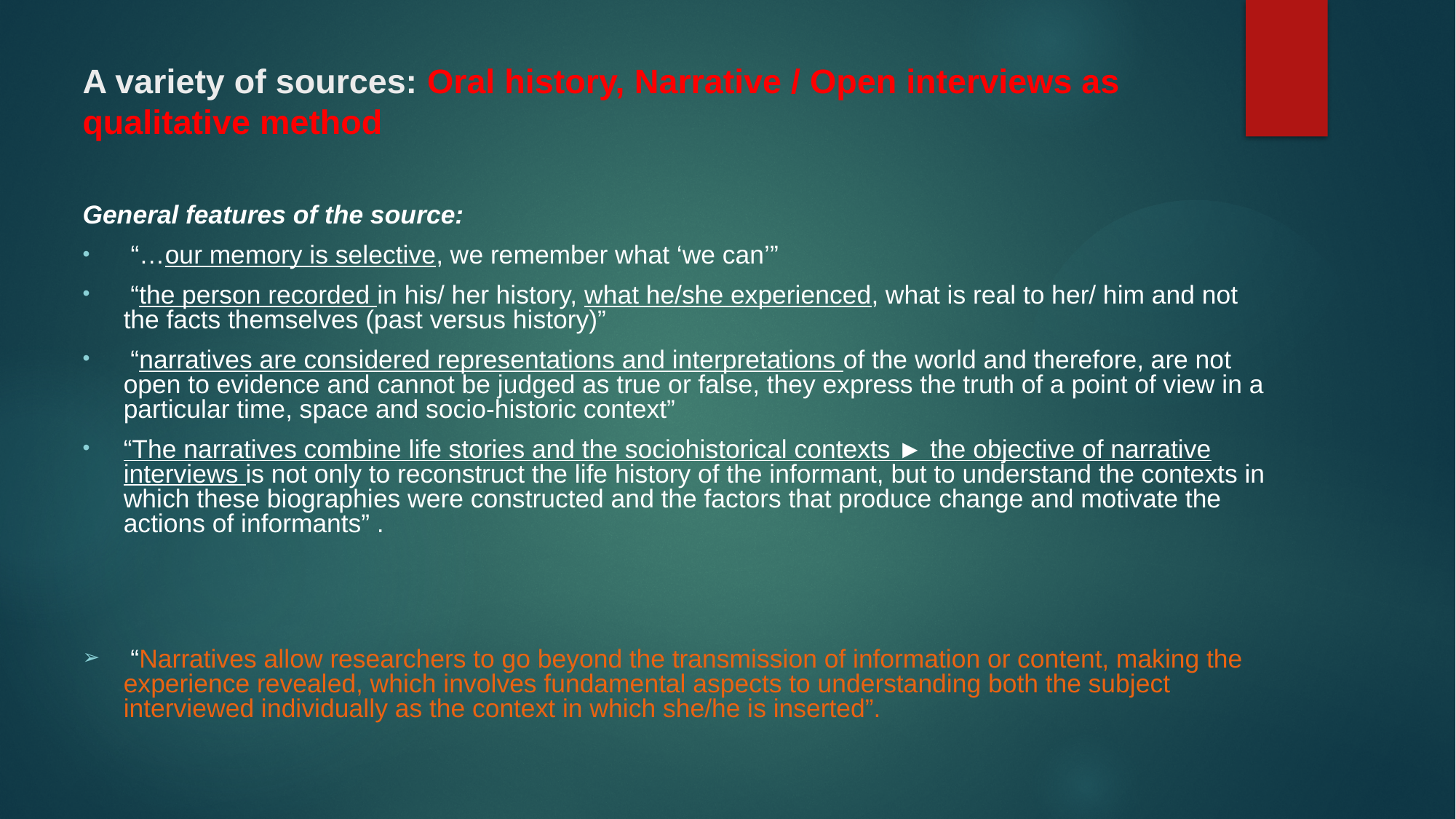

# A variety of sources: Oral history, Narrative / Open interviews as qualitative method
General features of the source:
 “…our memory is selective, we remember what ‘we can’”
 “the person recorded in his/ her history, what he/she experienced, what is real to her/ him and not the facts themselves (past versus history)”
 “narratives are considered representations and interpretations of the world and therefore, are not open to evidence and cannot be judged as true or false, they express the truth of a point of view in a particular time, space and socio-historic context”
“The narratives combine life stories and the sociohistorical contexts ► the objective of narrative interviews is not only to reconstruct the life history of the informant, but to understand the contexts in which these biographies were constructed and the factors that produce change and motivate the actions of informants” .

 “Narratives allow researchers to go beyond the transmission of information or content, making the experience revealed, which involves fundamental aspects to understanding both the subject interviewed individually as the context in which she/he is inserted”.